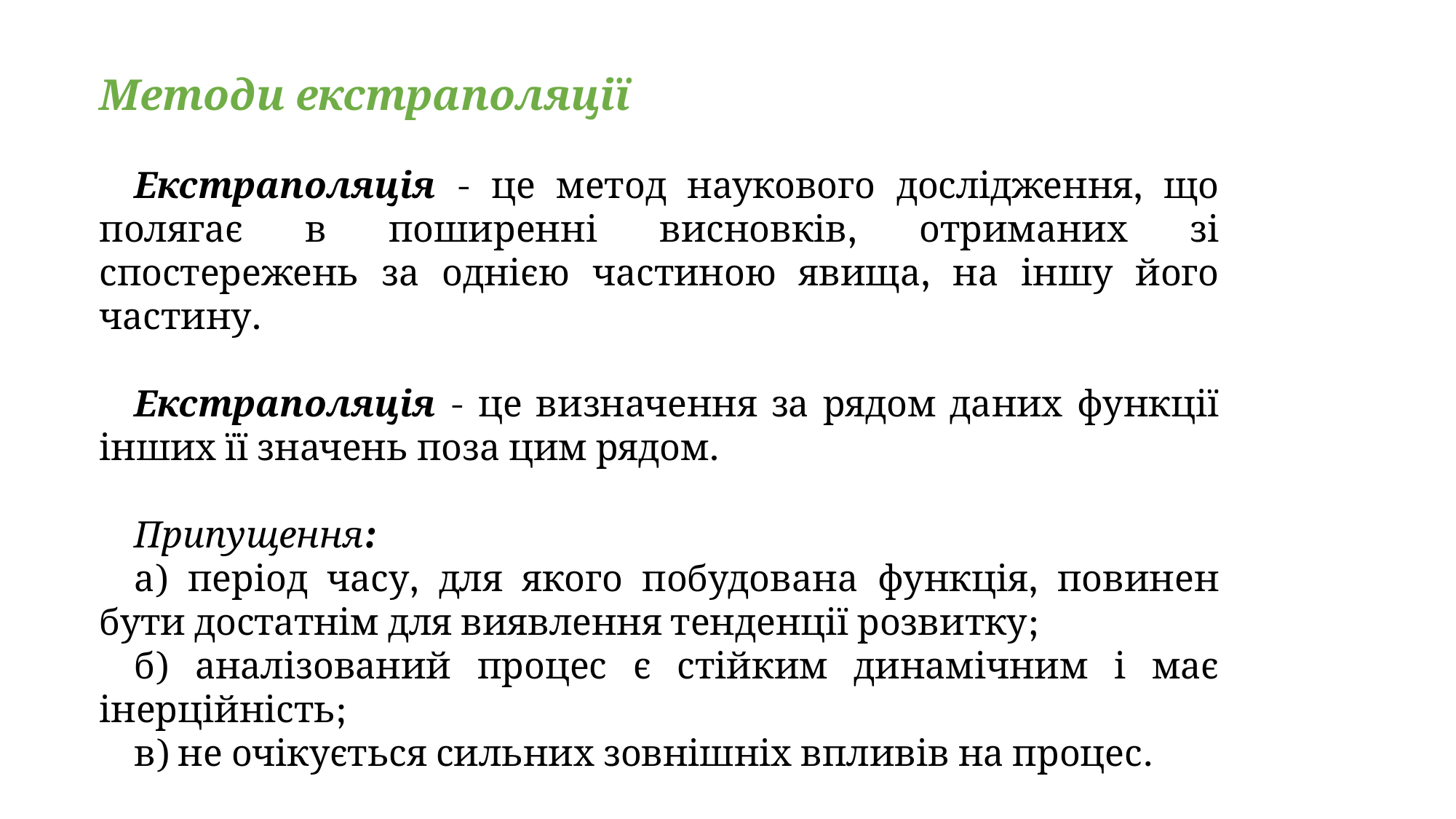

Методи екстраполяції

Екстраполяція - це метод наукового дослідження, що полягає в поширенні висновків, отриманих зі спостережень за однією частиною явища, на іншу його частину.

Екстраполяція - це визначення за рядом даних функції інших її значень поза цим рядом.

Припущення:
а) період часу, для якого побудована функція, повинен бути достатнім для виявлення тенденції розвитку;
б) аналізований процес є стійким динамічним і має інерційність;
в) не очікується сильних зовнішніх впливів на процес.